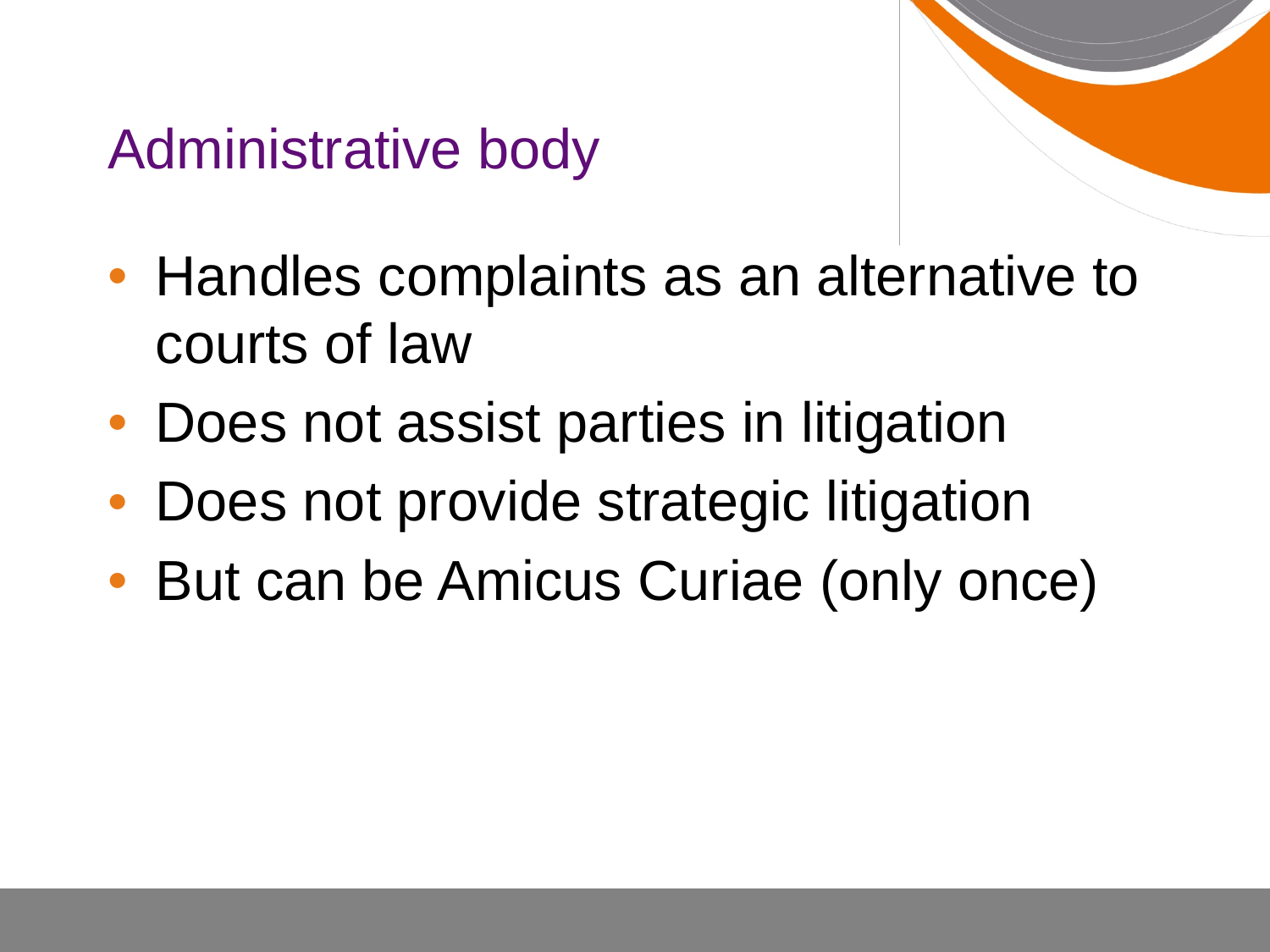

# Administrative body
Handles complaints as an alternative to courts of law
Does not assist parties in litigation
Does not provide strategic litigation
But can be Amicus Curiae (only once)